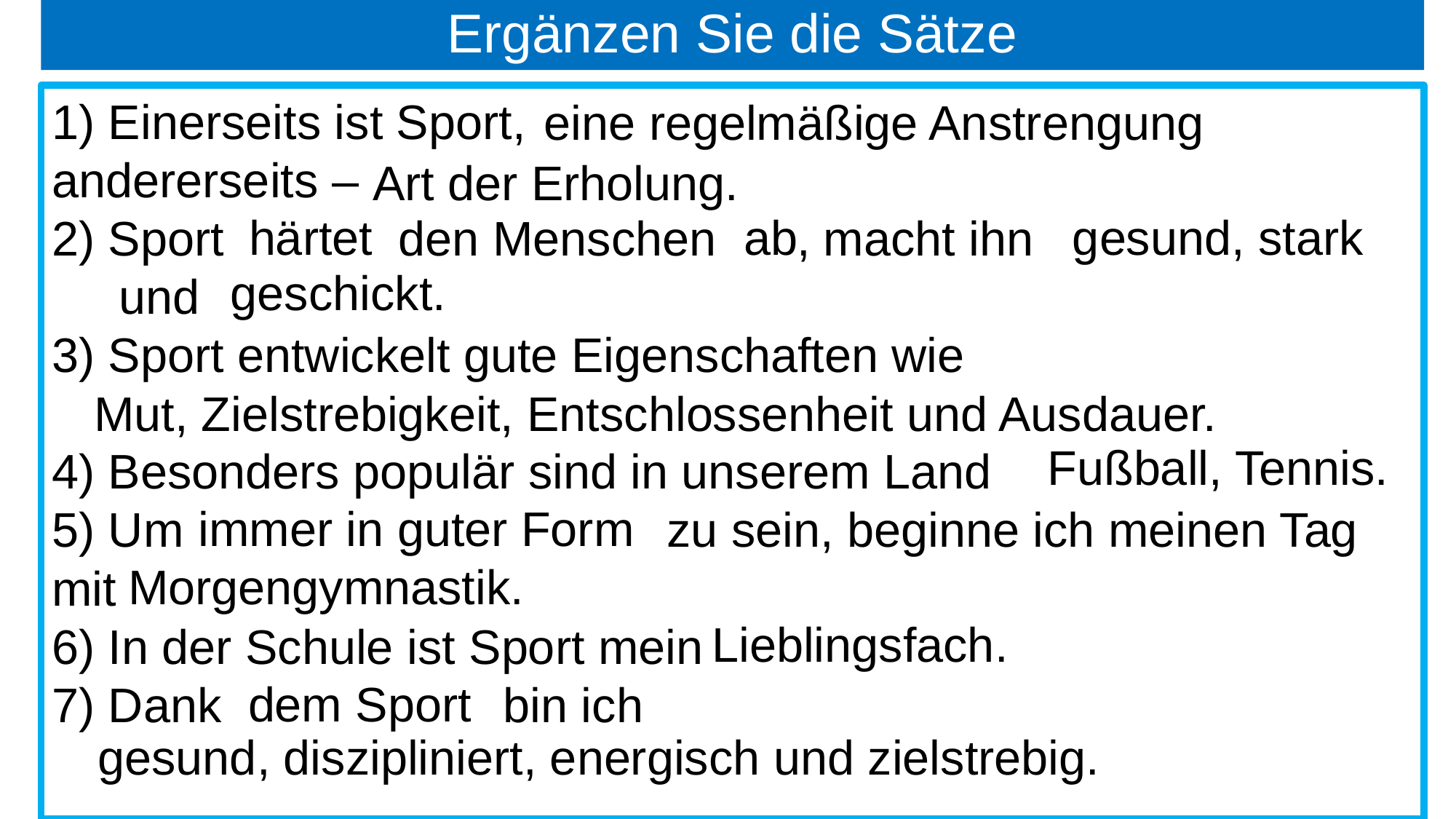

# Ergänzen Sie die Sätze
1) Einerseits ist Sport,                                                andererseits –
2) Sport             den Menschen      , macht ihn
     und
3) Sport entwickelt gute Eigenschaften wie

4) Besonders populär sind in unserem Land
5) Um                                    zu sein, beginne ich meinen Tag mit
6) In der Schule ist Sport mein
7) Dank                     bin ich
eine regelmäßige Anstrengung
Art der Erholung.
härtet
gesund, stark
ab
geschickt.
Mut, Zielstrebigkeit, Entschlossenheit und Ausdauer.
Fußball, Tennis.
immer in guter Form
Morgengymnastik.
Lieblingsfach.
dem Sport
gesund, diszipliniert, energisch und zielstrebig.